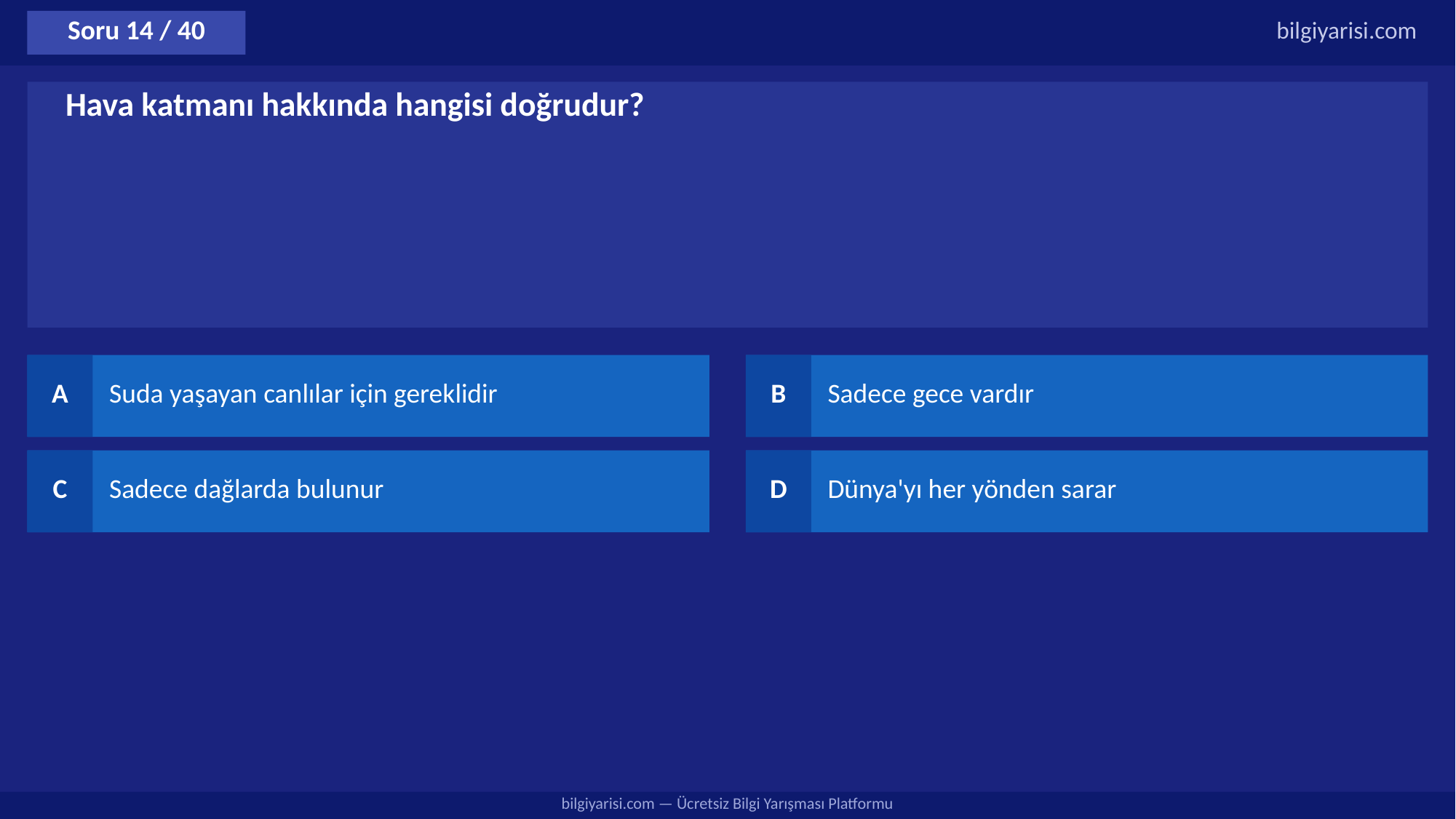

Soru 14 / 40
bilgiyarisi.com

Hava katmanı hakkında hangisi doğrudur?

A
Suda yaşayan canlılar için gereklidir

B
Sadece gece vardır

C
Sadece dağlarda bulunur

D
Dünya'yı her yönden sarar
bilgiyarisi.com — Ücretsiz Bilgi Yarışması Platformu